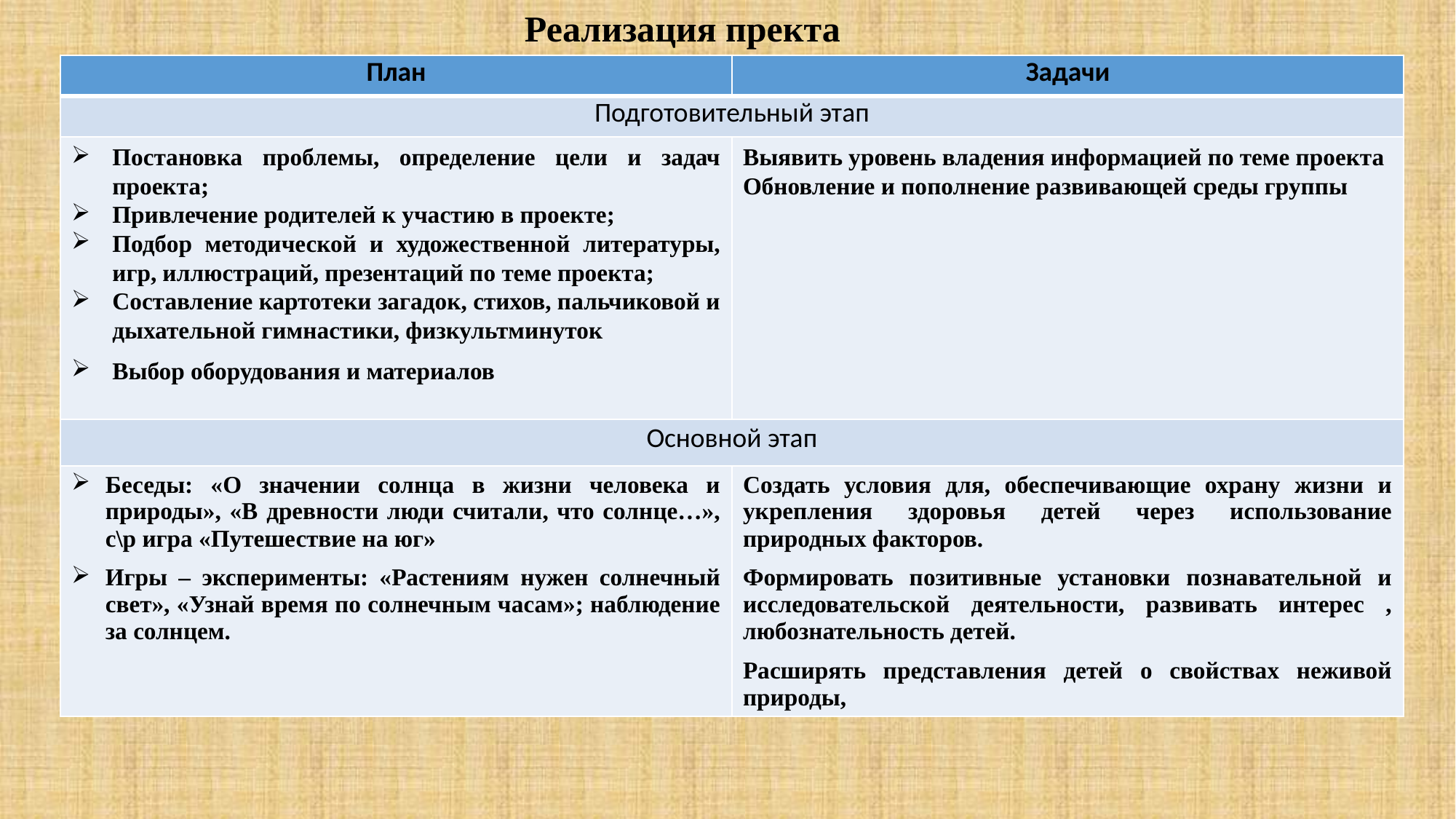

Реализация пректа
| План | Задачи |
| --- | --- |
| Подготовительный этап |  |
| Постановка проблемы, определение цели и задач проекта; Привлечение родителей к участию в проекте; Подбор методической и художественной литературы, игр, иллюстраций, презентаций по теме проекта; Составление картотеки загадок, стихов, пальчиковой и дыхательной гимнастики, физкультминуток Выбор оборудования и материалов | Выявить уровень владения информацией по теме проекта Обновление и пополнение развивающей среды группы |
| Основной этап |  |
| Беседы: «О значении солнца в жизни человека и природы», «В древности люди считали, что солнце…», с\р игра «Путешествие на юг» Игры – эксперименты: «Растениям нужен солнечный свет», «Узнай время по солнечным часам»; наблюдение за солнцем. | Создать условия для, обеспечивающие охрану жизни и укрепления здоровья детей через использование природных факторов. Формировать позитивные установки познавательной и исследовательской деятельности, развивать интерес , любознательность детей. Расширять представления детей о свойствах неживой природы, |